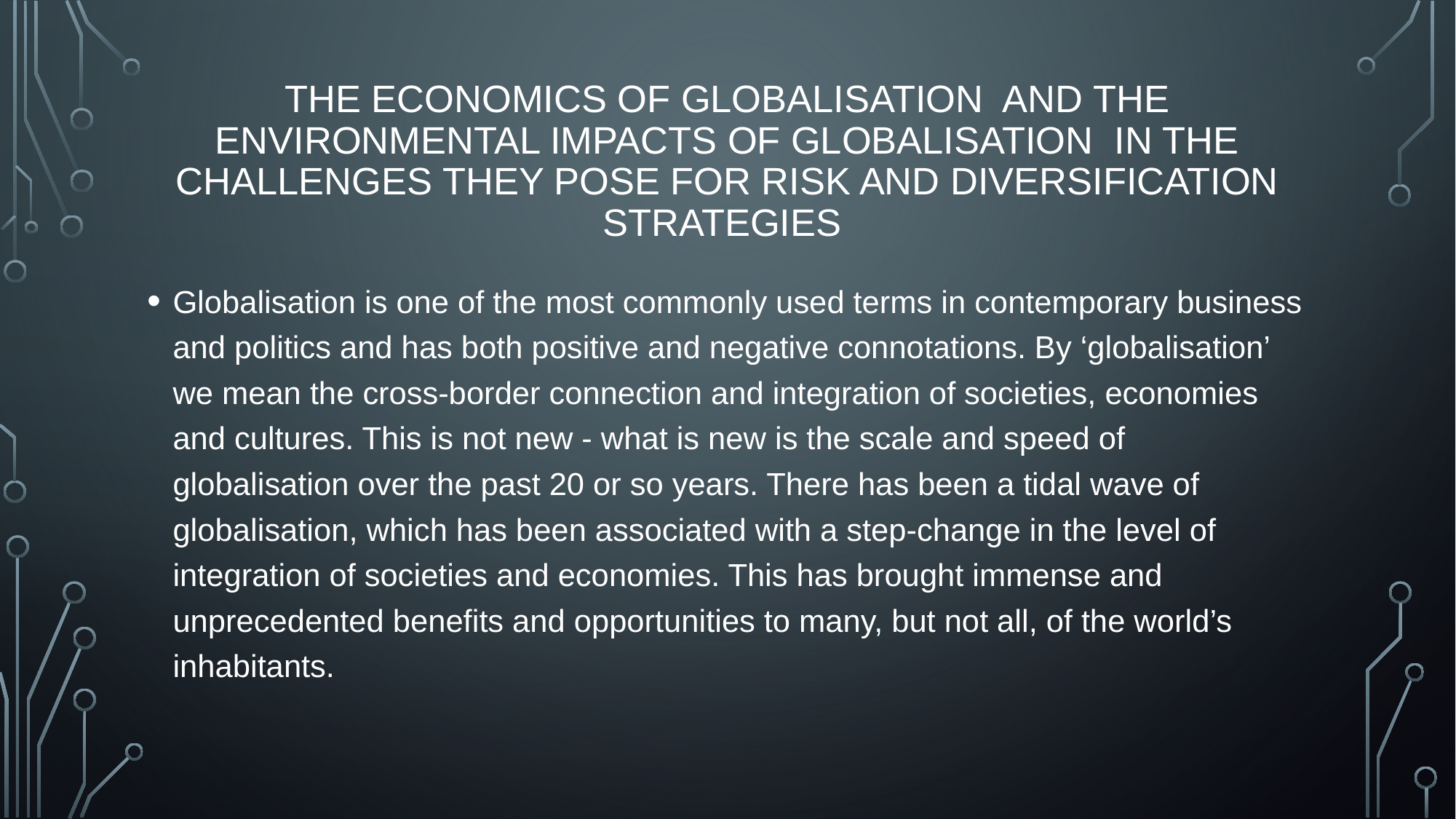

# The economics of globalisation  and the environmental impacts of globalisation  in the challenges they pose for risk and diversification strategies
Globalisation is one of the most commonly used terms in contemporary business and politics and has both positive and negative connotations. By ‘globalisation’ we mean the cross-border connection and integration of societies, economies and cultures. This is not new - what is new is the scale and speed of globalisation over the past 20 or so years. There has been a tidal wave of globalisation, which has been associated with a step-change in the level of integration of societies and economies. This has brought immense and unprecedented benefits and opportunities to many, but not all, of the world’s inhabitants.